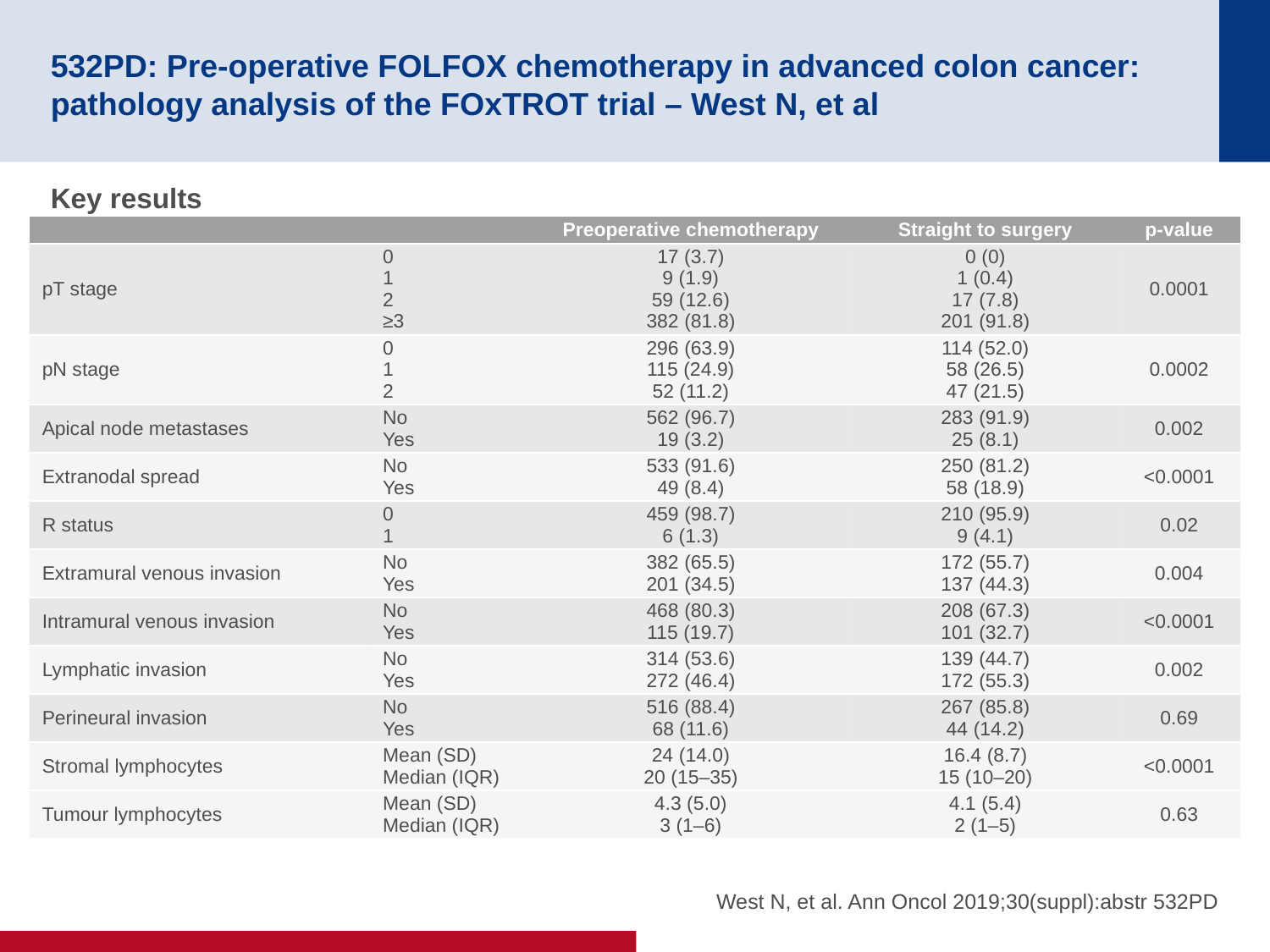

# 532PD: Pre-operative FOLFOX chemotherapy in advanced colon cancer: pathology analysis of the FOxTROT trial – West N, et al
Key results
|  |  | Preoperative chemotherapy | Straight to surgery | p-value |
| --- | --- | --- | --- | --- |
| pT stage | 0 1 2 ≥3 | 17 (3.7) 9 (1.9) 59 (12.6) 382 (81.8) | 0 (0) 1 (0.4) 17 (7.8) 201 (91.8) | 0.0001 |
| pN stage | 0 1 2 | 296 (63.9) 115 (24.9) 52 (11.2) | 114 (52.0) 58 (26.5) 47 (21.5) | 0.0002 |
| Apical node metastases | No Yes | 562 (96.7) 19 (3.2) | 283 (91.9) 25 (8.1) | 0.002 |
| Extranodal spread | No Yes | 533 (91.6) 49 (8.4) | 250 (81.2) 58 (18.9) | <0.0001 |
| R status | 0 1 | 459 (98.7) 6 (1.3) | 210 (95.9) 9 (4.1) | 0.02 |
| Extramural venous invasion | No Yes | 382 (65.5) 201 (34.5) | 172 (55.7) 137 (44.3) | 0.004 |
| Intramural venous invasion | No Yes | 468 (80.3) 115 (19.7) | 208 (67.3) 101 (32.7) | <0.0001 |
| Lymphatic invasion | No Yes | 314 (53.6) 272 (46.4) | 139 (44.7) 172 (55.3) | 0.002 |
| Perineural invasion | No Yes | 516 (88.4) 68 (11.6) | 267 (85.8) 44 (14.2) | 0.69 |
| Stromal lymphocytes | Mean (SD) Median (IQR) | 24 (14.0) 20 (15–35) | 16.4 (8.7) 15 (10–20) | <0.0001 |
| Tumour lymphocytes | Mean (SD) Median (IQR) | 4.3 (5.0) 3 (1–6) | 4.1 (5.4) 2 (1–5) | 0.63 |
West N, et al. Ann Oncol 2019;30(suppl):abstr 532PD